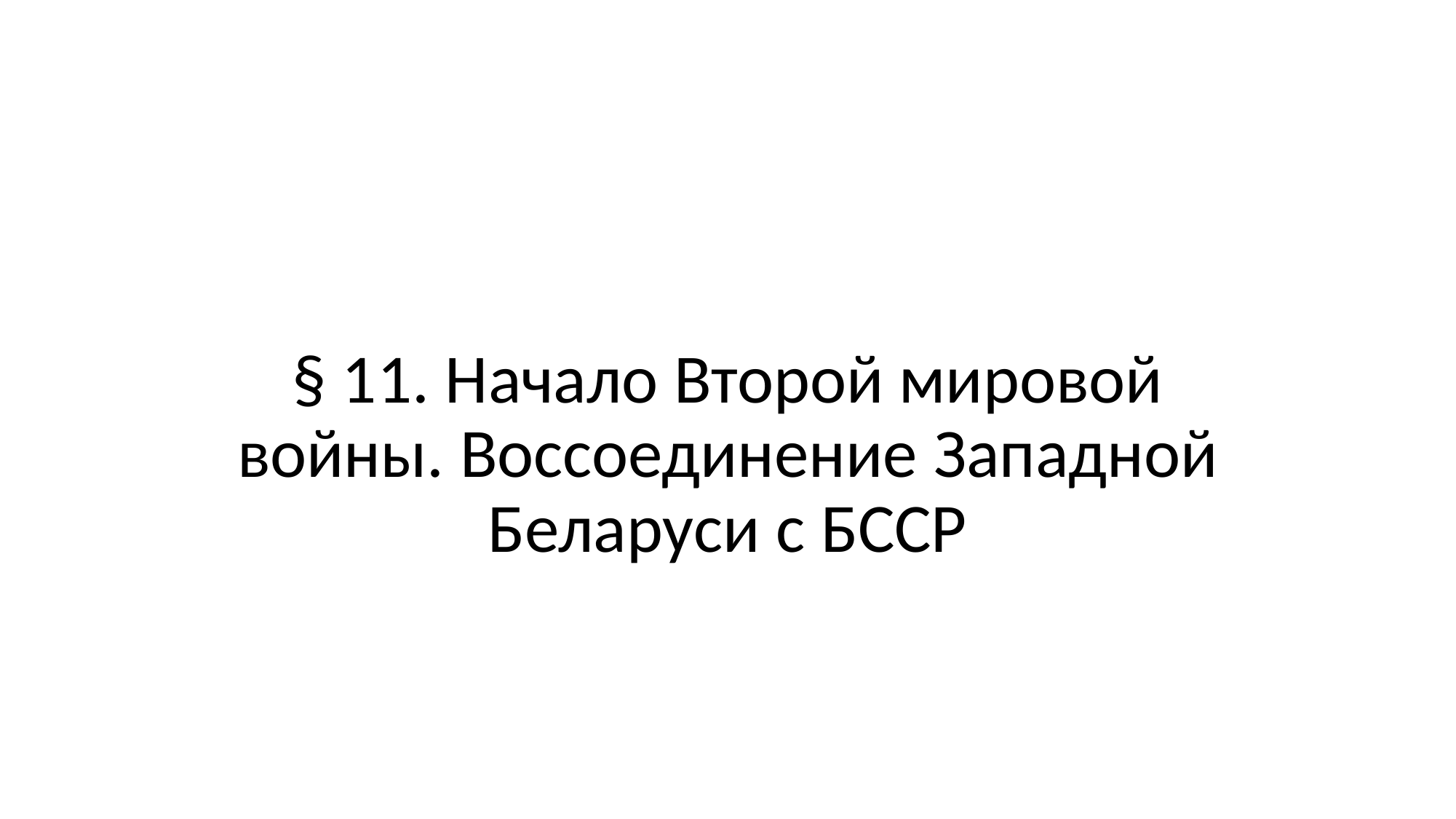

# § 11. Начало Второй мировой войны. Воссоединение Западной Беларуси с БССР